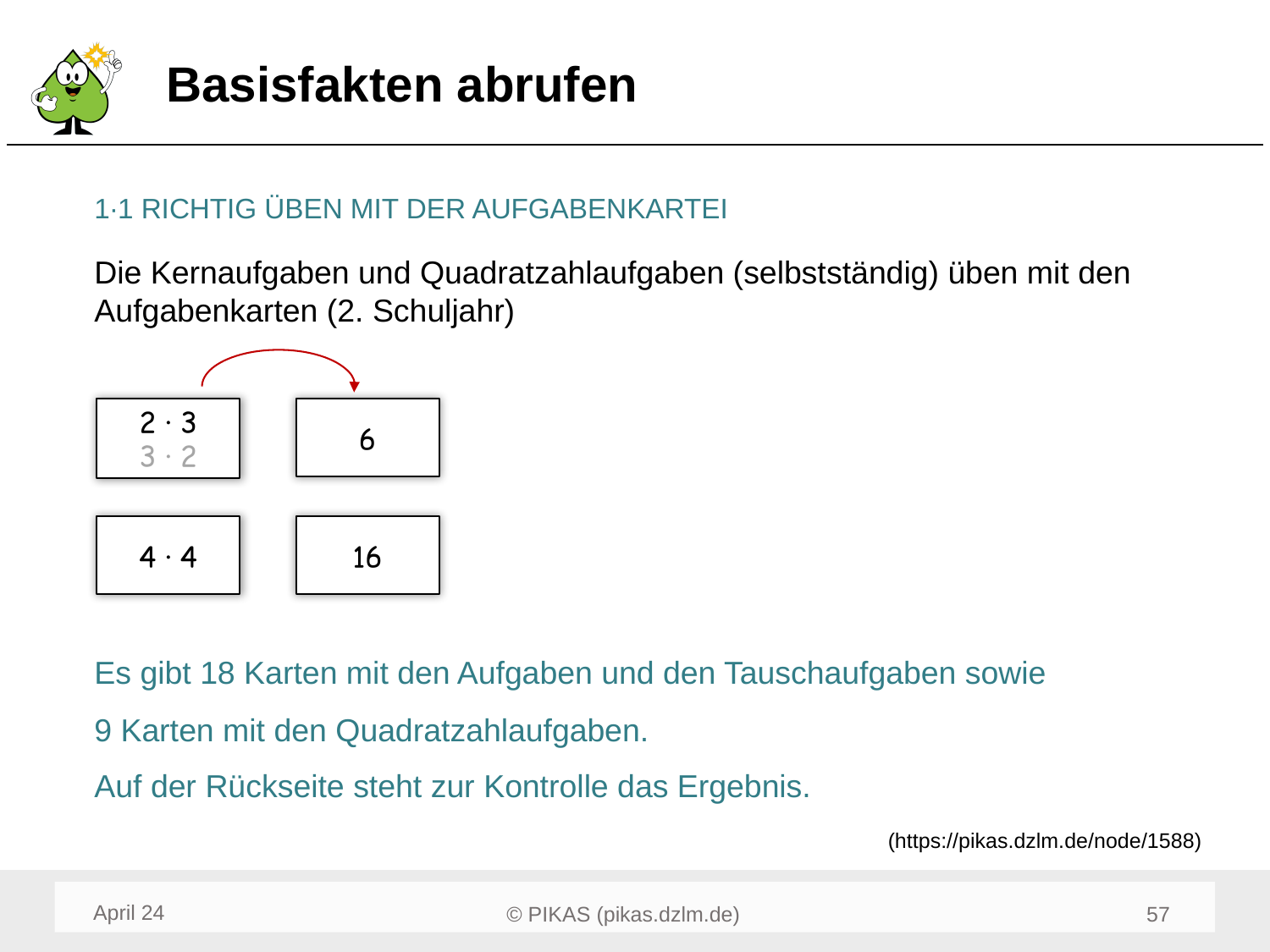

# Basisfakten abrufen
1∙1 RICHTIG ÜBEN MIT DER AUFGABENKARTEI
Die Kernaufgaben und Quadratzahlaufgaben (selbstständig) üben mit den Aufgabenkarten (2. Schuljahr)

2 ∙ 3
3 ∙ 2

6

4 ∙ 4

16

Es gibt 18 Karten mit den Aufgaben und den Tauschaufgaben sowie 9 Karten mit den Quadratzahlaufgaben.
Auf der Rückseite steht zur Kontrolle das Ergebnis.

(https://pikas.dzlm.de/node/1588)
April 24
57